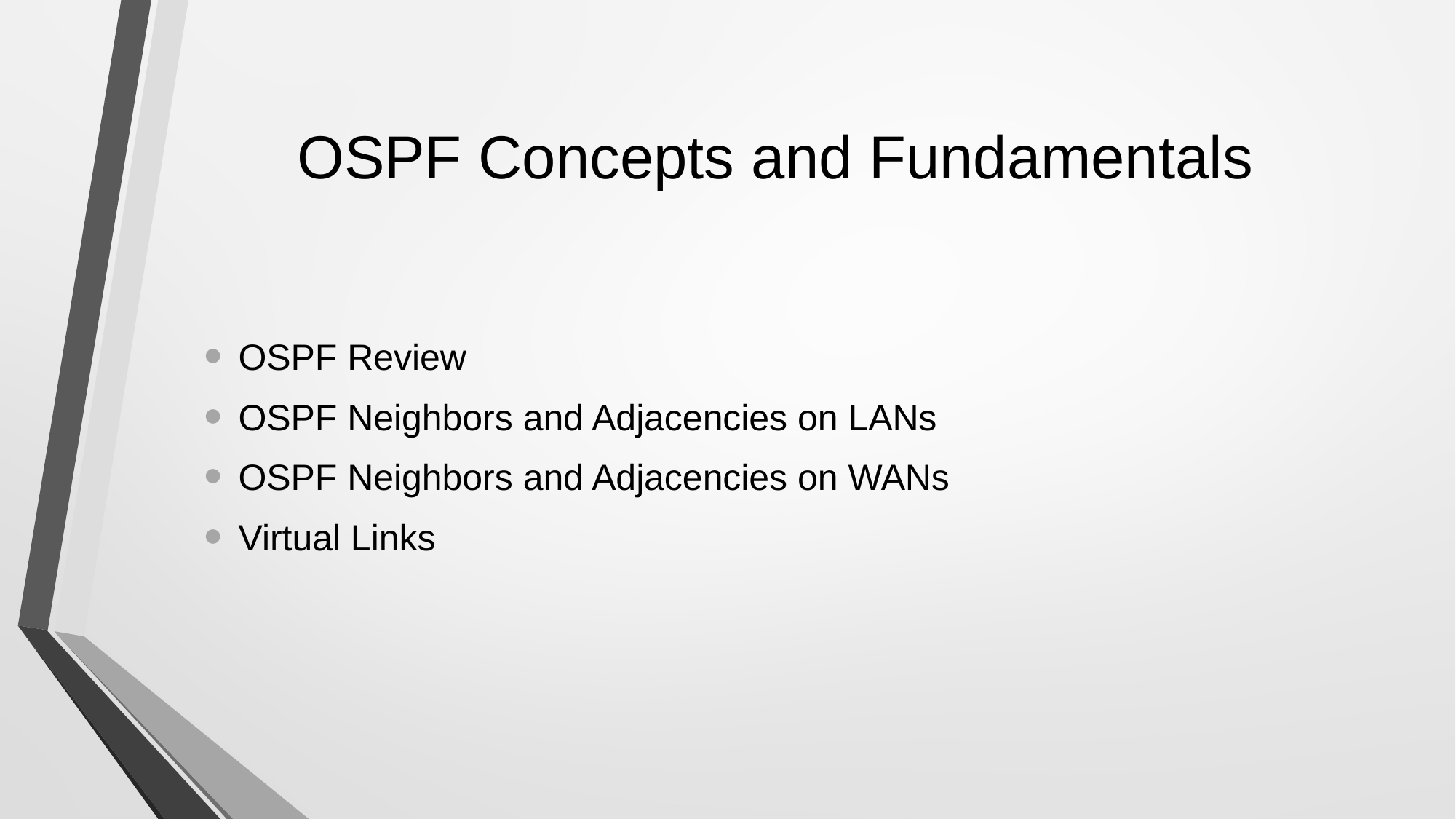

# OSPF Concepts and Fundamentals
OSPF Review
OSPF Neighbors and Adjacencies on LANs
OSPF Neighbors and Adjacencies on WANs
Virtual Links